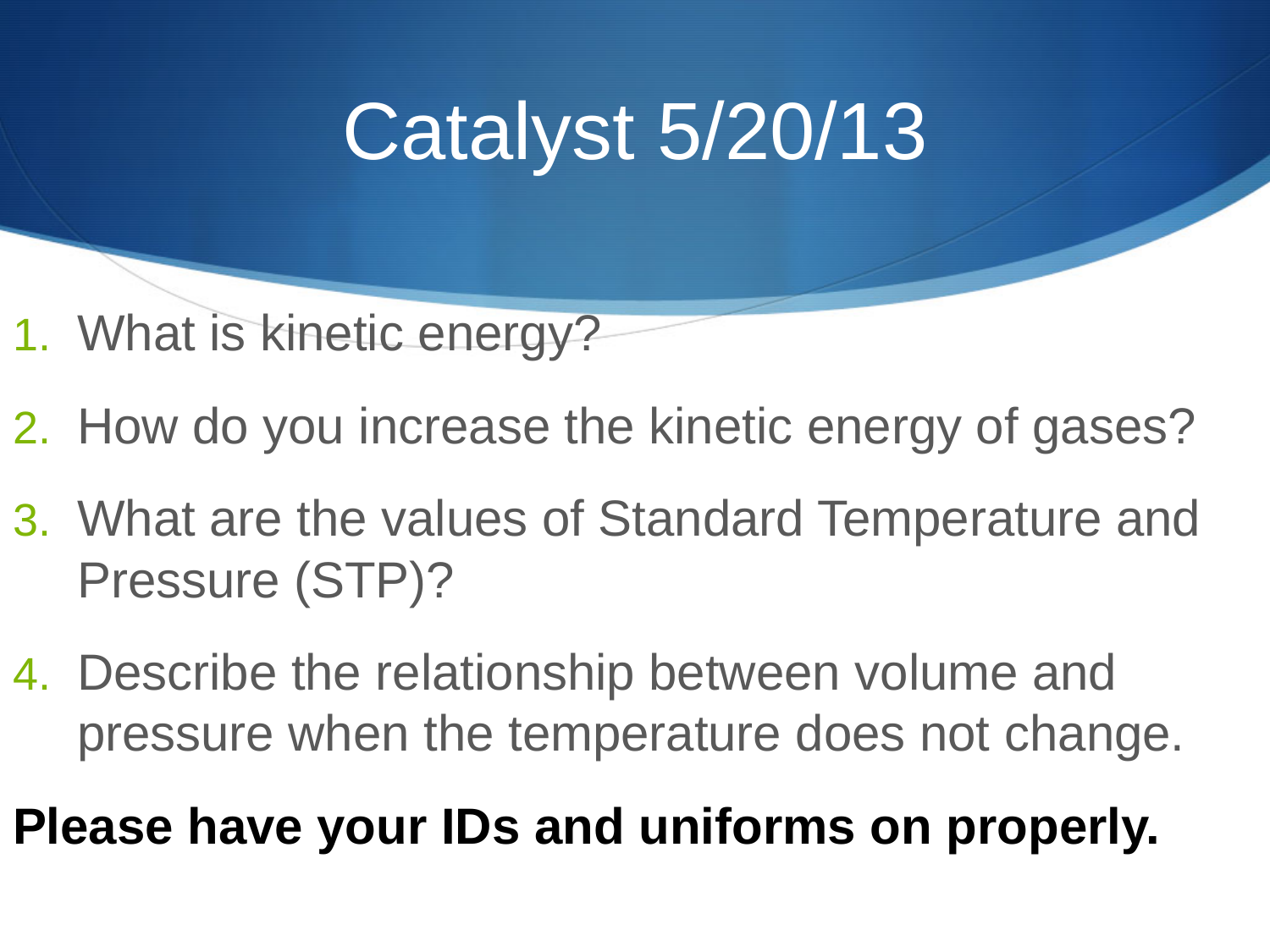

# Catalyst 5/20/13
What is kinetic energy?
How do you increase the kinetic energy of gases?
What are the values of Standard Temperature and Pressure (STP)?
Describe the relationship between volume and pressure when the temperature does not change.
Please have your IDs and uniforms on properly.